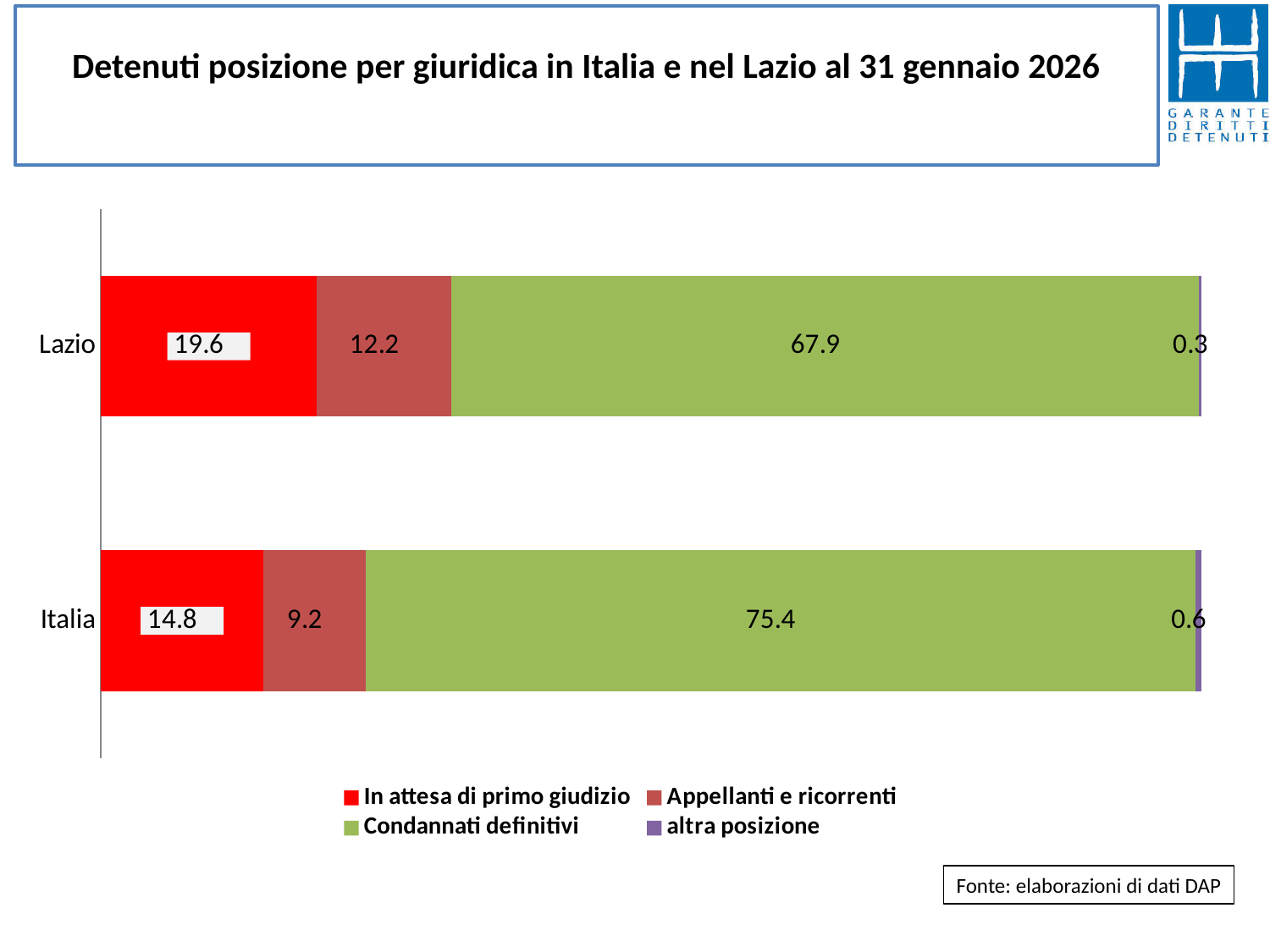

# Detenuti posizione per giuridica in Italia e nel Lazio al 31 gennaio 2026

### Chart

| Category | In attesa di primo giudizio | Appellanti e ricorrenti | Condannati definitivi | altra posizione |
|---|---|---|---|---|
| Lazio | 19.638859871660948 | 12.236979555290254 | 67.87046709446352 | 0.2536934785852858 |
| Italia | 14.813129569774375 | 9.236828066652022 | 75.38519471553646 | 0.5648476480371544 |
Fonte: elaborazioni di dati DAP